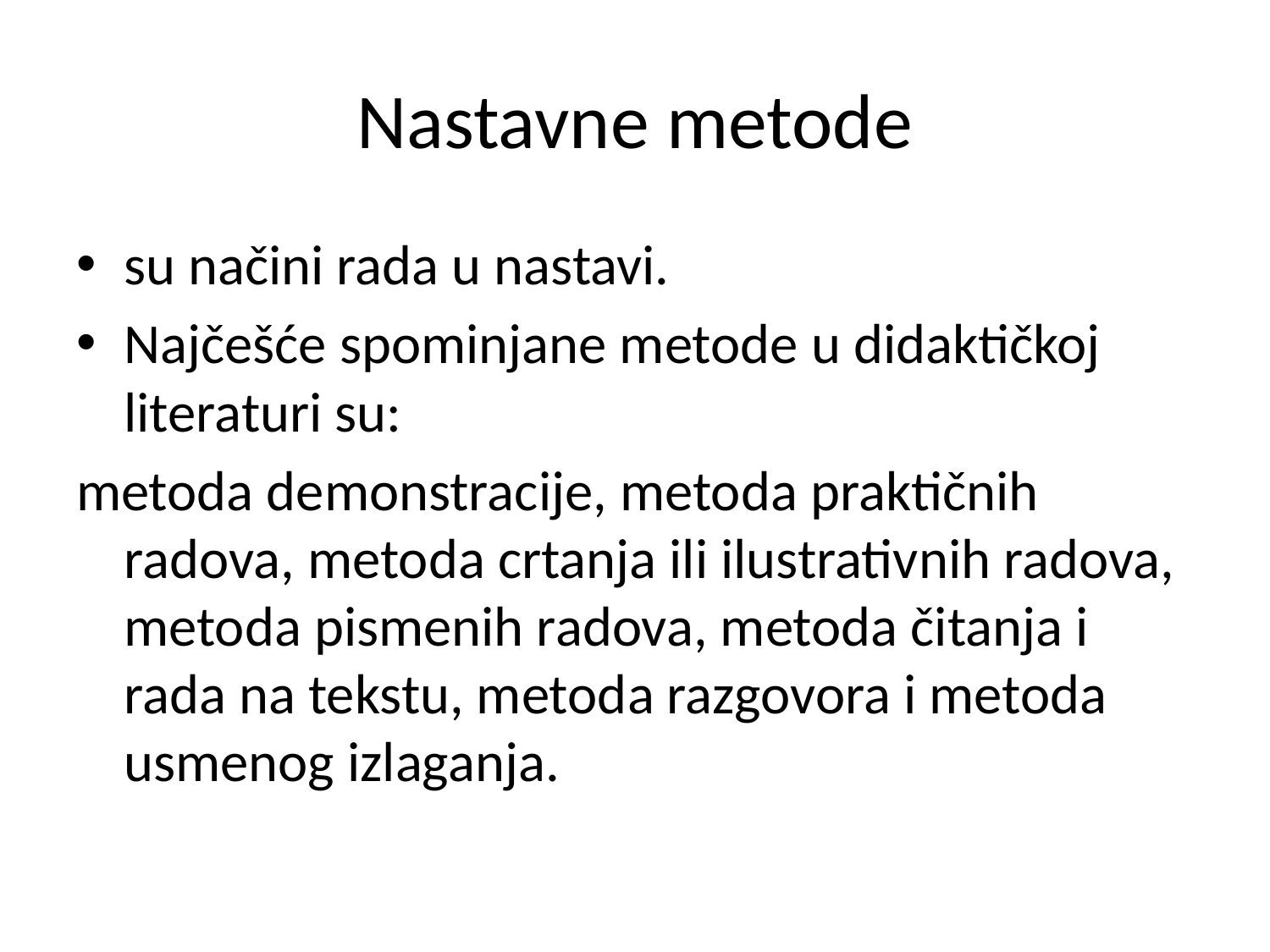

# Nastavne metode
su načini rada u nastavi.
Najčešće spominjane metode u didaktičkoj literaturi su:
metoda demonstracije, metoda praktičnih radova, metoda crtanja ili ilustrativnih radova, metoda pismenih radova, metoda čitanja i rada na tekstu, metoda razgovora i metoda usmenog izlaganja.